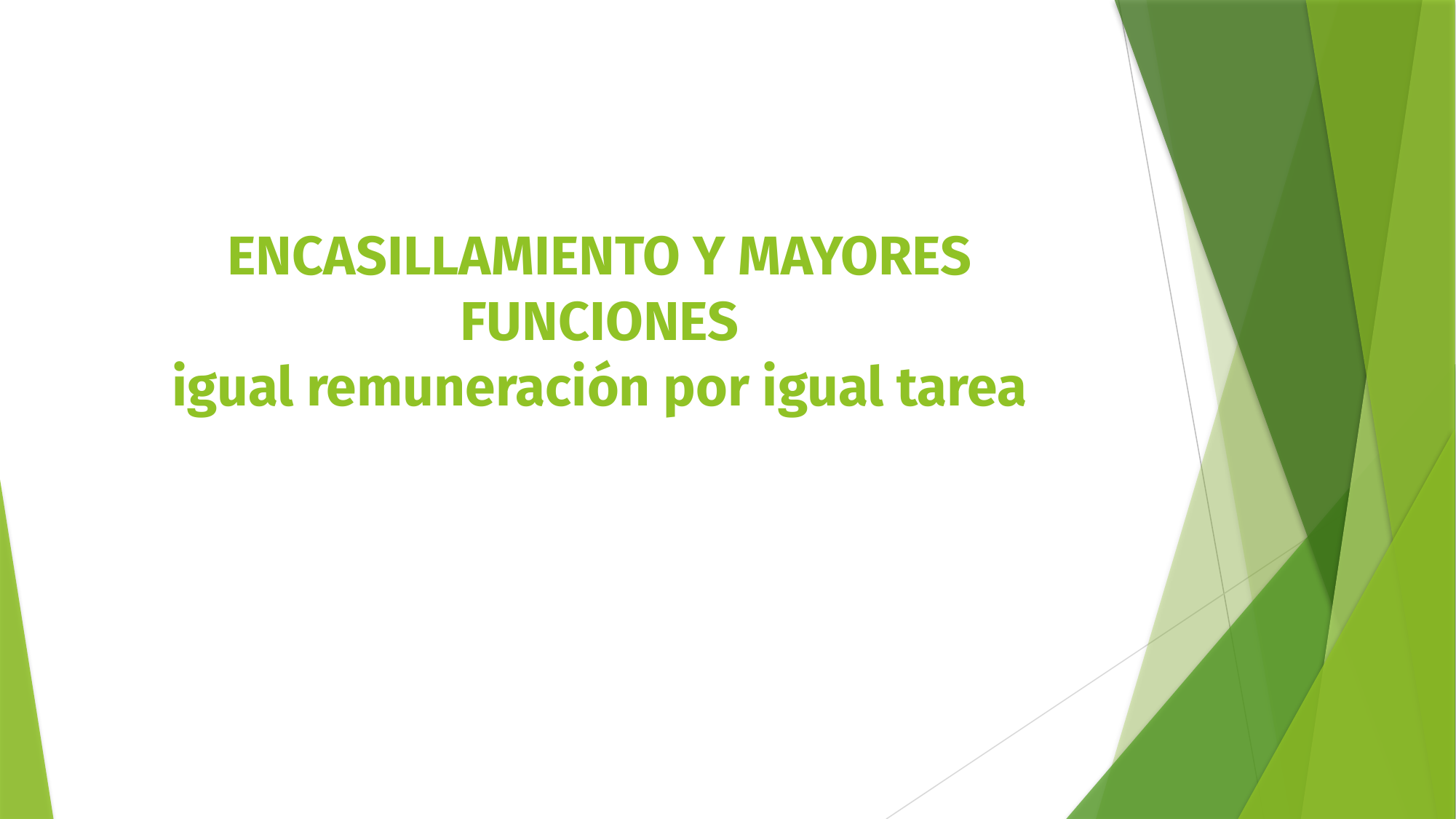

# ENCASILLAMIENTO Y MAYORES FUNCIONES igual remuneración por igual tarea